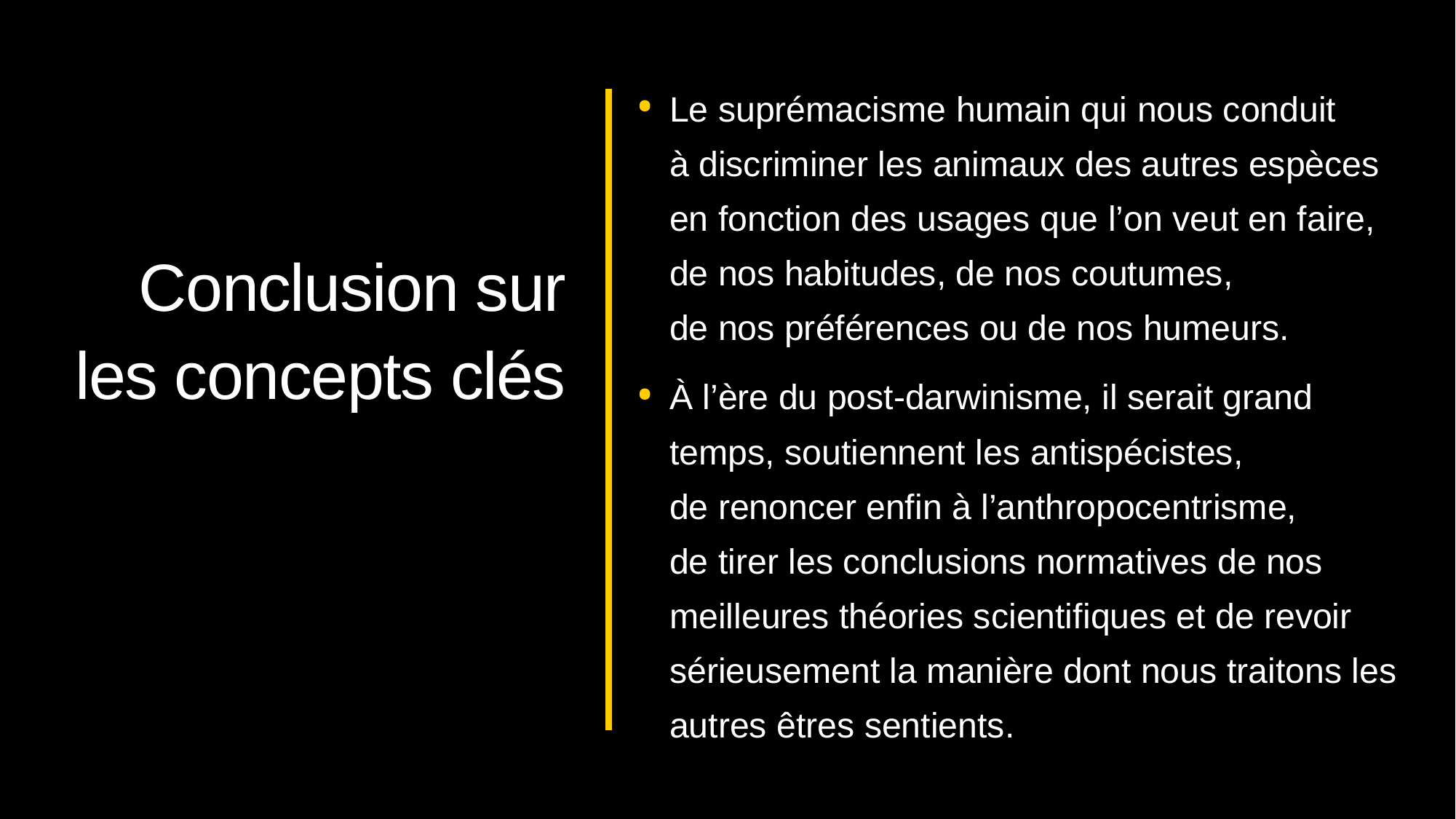

Le suprémacisme humain qui nous conduit
à discriminer les animaux des autres espèces en fonction des usages que l’on veut en faire, de nos habitudes, de nos coutumes,
de nos préférences ou de nos humeurs.
À l’ère du post-darwinisme, il serait grand temps, soutiennent les antispécistes,
de renoncer enfin à l’anthropocentrisme,
de tirer les conclusions normatives de nos meilleures théories scientifiques et de revoir sérieusement la manière dont nous traitons les autres êtres sentients.

Conclusion sur
les concepts clés